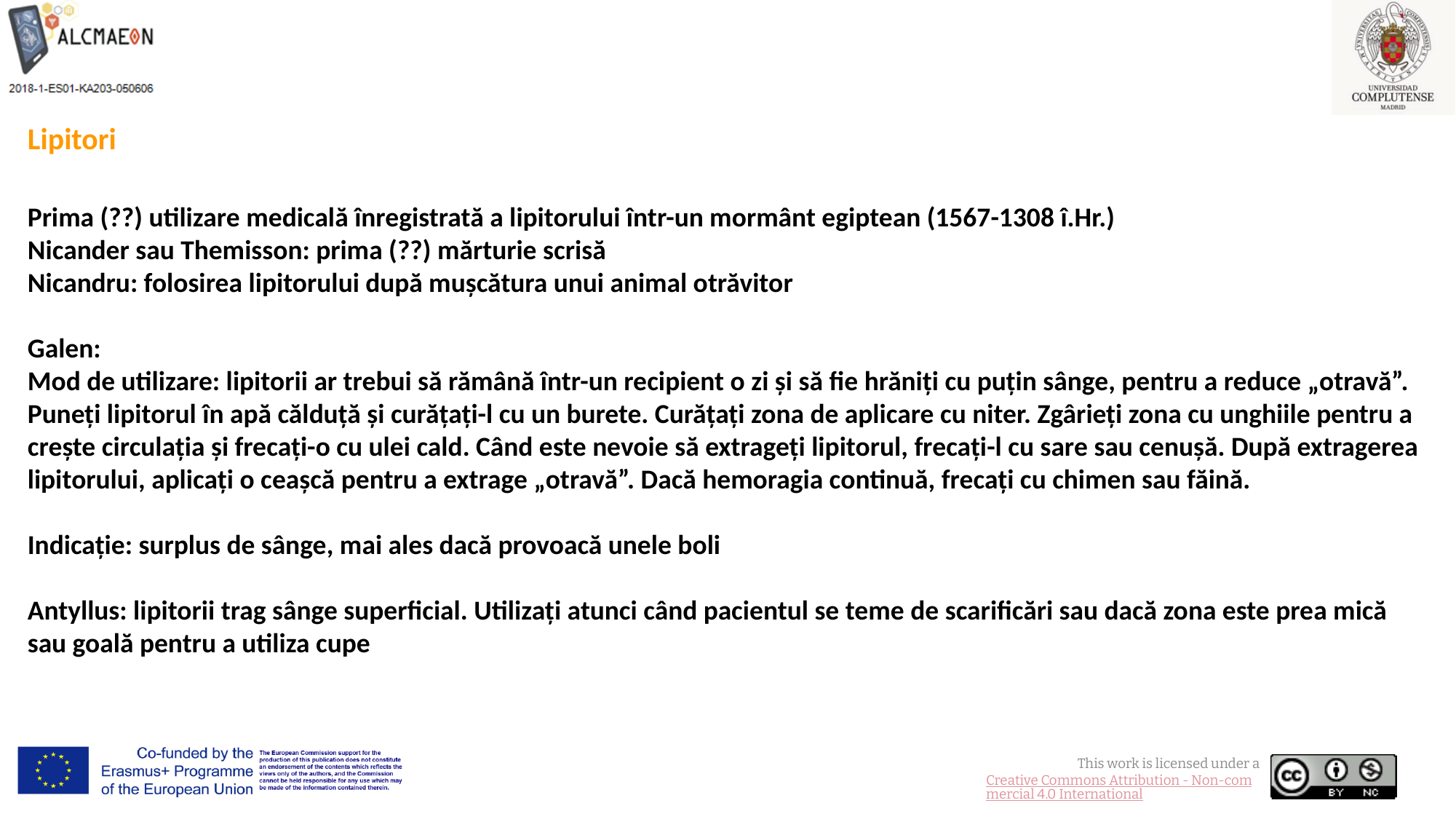

Lipitori

Prima (??) utilizare medicală înregistrată a lipitorului într-un mormânt egiptean (1567-1308 î.Hr.)
Nicander sau Themisson: prima (??) mărturie scrisă
Nicandru: folosirea lipitorului după mușcătura unui animal otrăvitor

Galen:
Mod de utilizare: lipitorii ar trebui să rămână într-un recipient o zi și să fie hrăniți cu puțin sânge, pentru a reduce „otravă”. Puneți lipitorul în apă călduță și curățați-l cu un burete. Curățați zona de aplicare cu niter. Zgârieți zona cu unghiile pentru a crește circulația și frecați-o cu ulei cald. Când este nevoie să extrageți lipitorul, frecați-l cu sare sau cenușă. După extragerea lipitorului, aplicați o ceașcă pentru a extrage „otravă”. Dacă hemoragia continuă, frecați cu chimen sau făină.

Indicație: surplus de sânge, mai ales dacă provoacă unele boli

Antyllus: lipitorii trag sânge superficial. Utilizați atunci când pacientul se teme de scarificări sau dacă zona este prea mică sau goală pentru a utiliza cupe